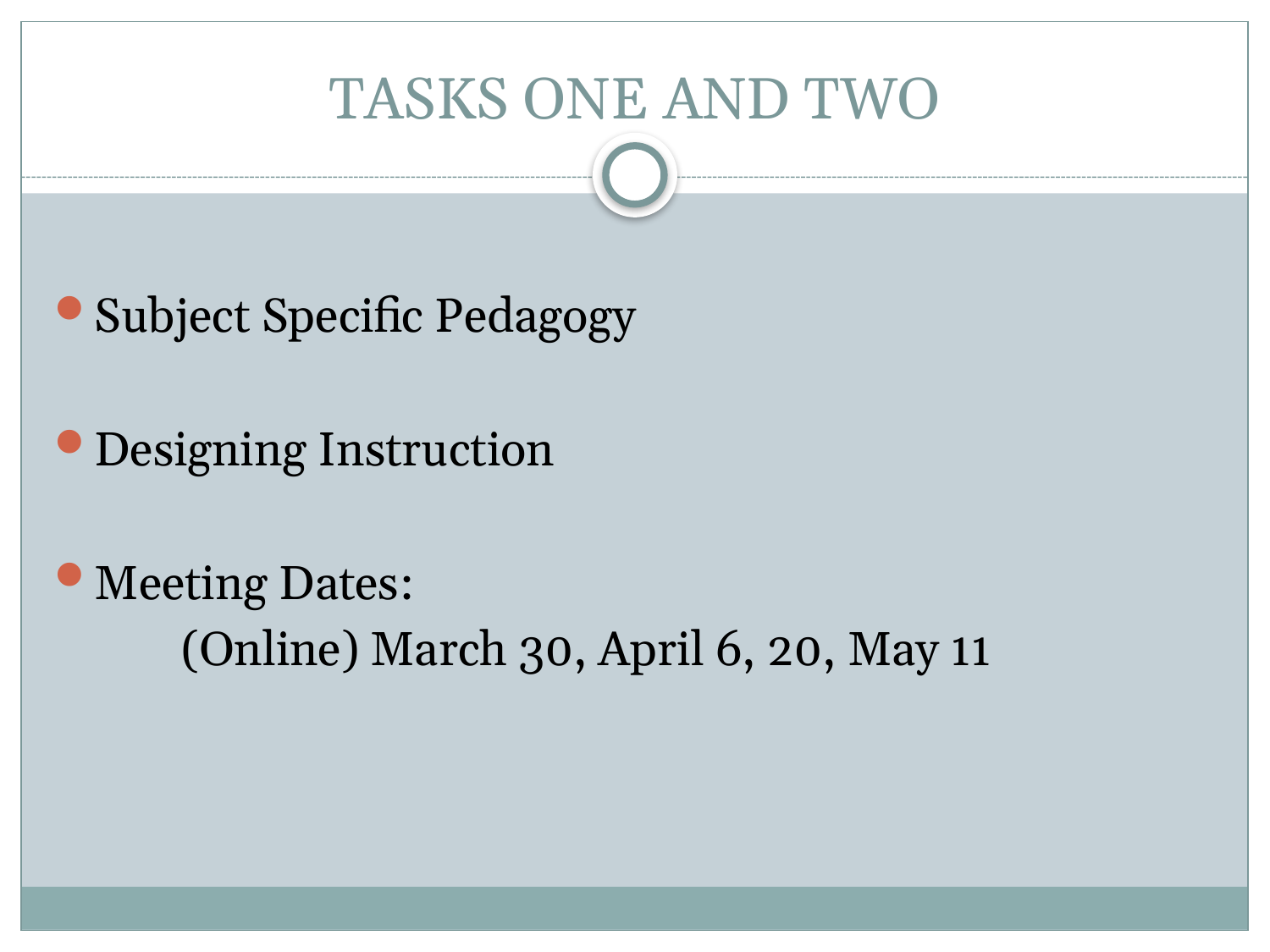

# TASKS ONE AND TWO

Subject Specific Pedagogy

Designing Instruction

Meeting Dates:
	(Online) March 30, April 6, 20, May 11